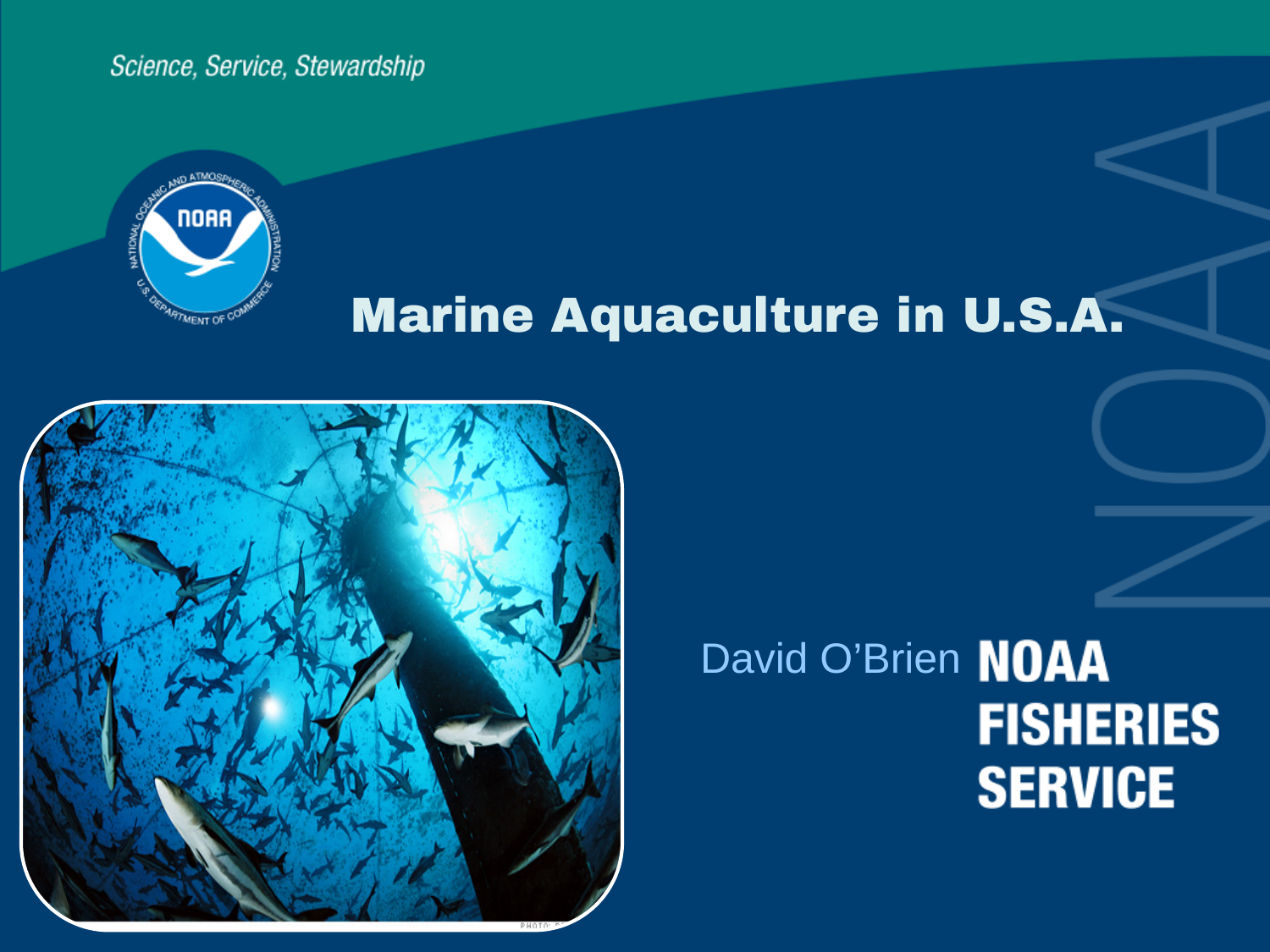

# Marine Aquaculture in U.S.A.

David O’Brien